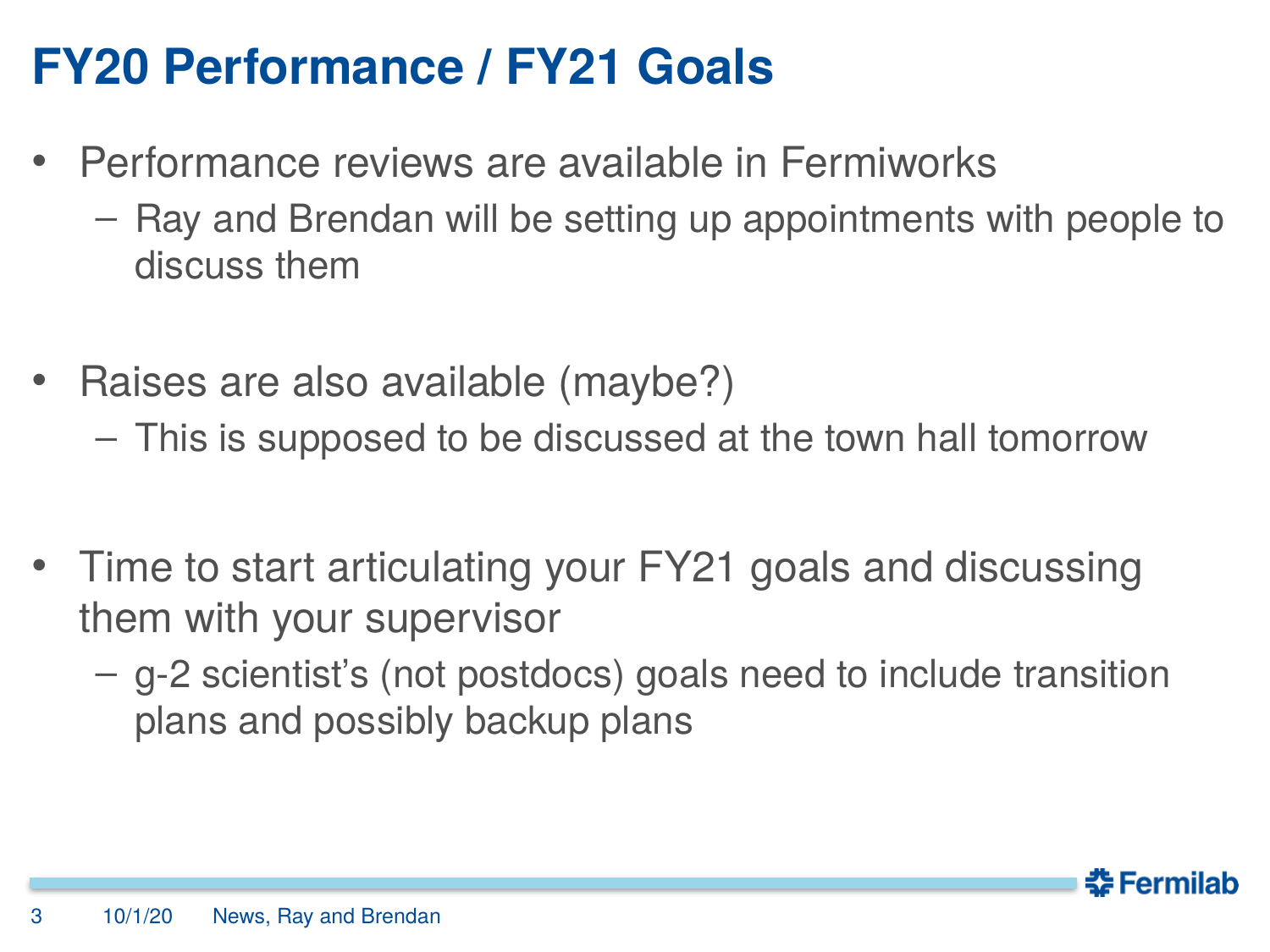

# FY20 Performance / FY21 Goals
Performance reviews are available in Fermiworks
Ray and Brendan will be setting up appointments with people to discuss them

Raises are also available (maybe?)
This is supposed to be discussed at the town hall tomorrow

Time to start articulating your FY21 goals and discussing them with your supervisor
g-2 scientist’s (not postdocs) goals need to include transition plans and possibly backup plans

3
10/1/20
News, Ray and Brendan